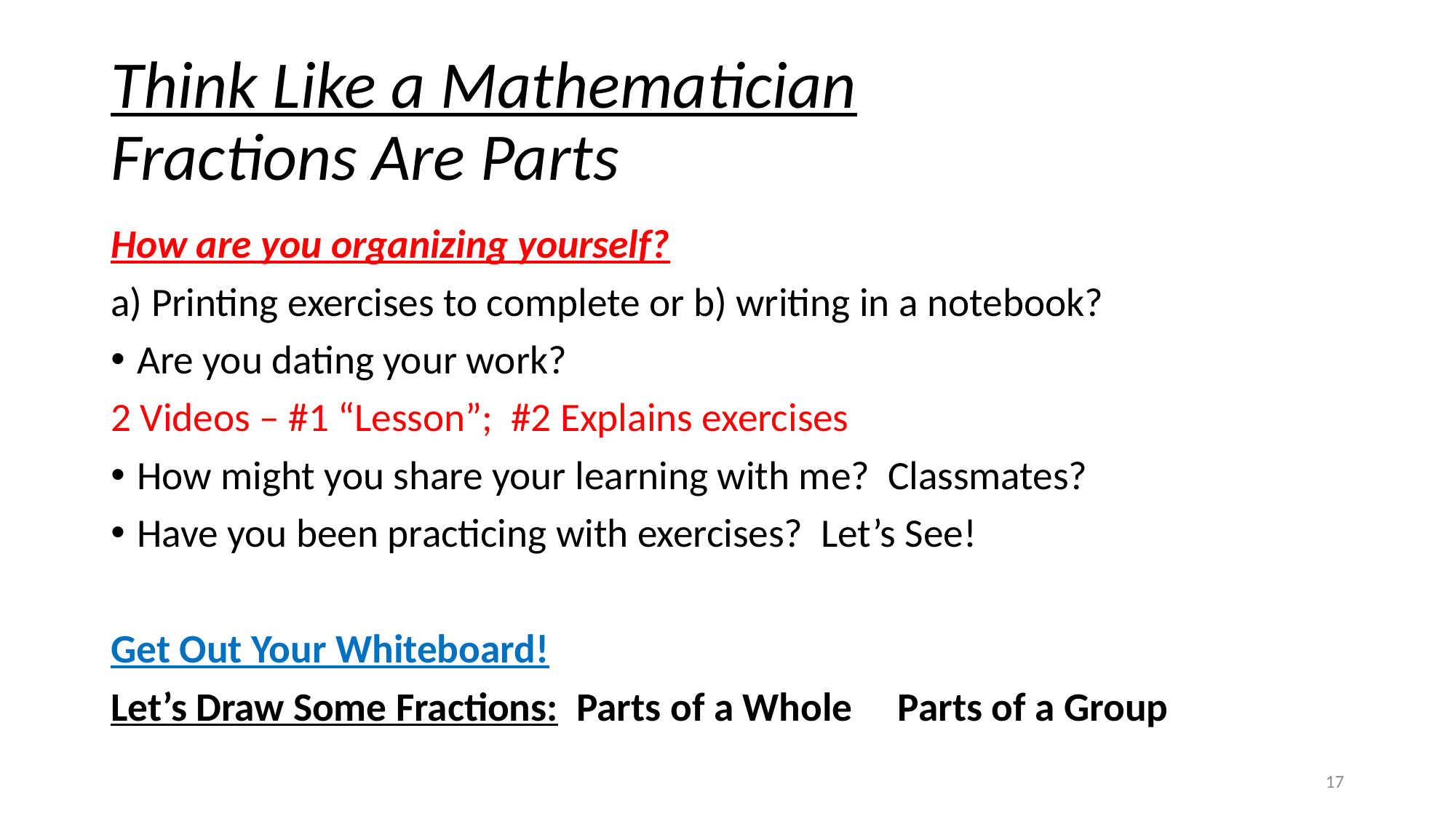

# Think Like a Mathematician Fractions Are Parts
How are you organizing yourself?
a) Printing exercises to complete or b) writing in a notebook?
Are you dating your work?
2 Videos – #1 “Lesson”;  #2 Explains exercises
How might you share your learning with me?  Classmates?
Have you been practicing with exercises?  Let’s See!

Get Out Your Whiteboard!
Let’s Draw Some Fractions:  Parts of a Whole     Parts of a Group
17